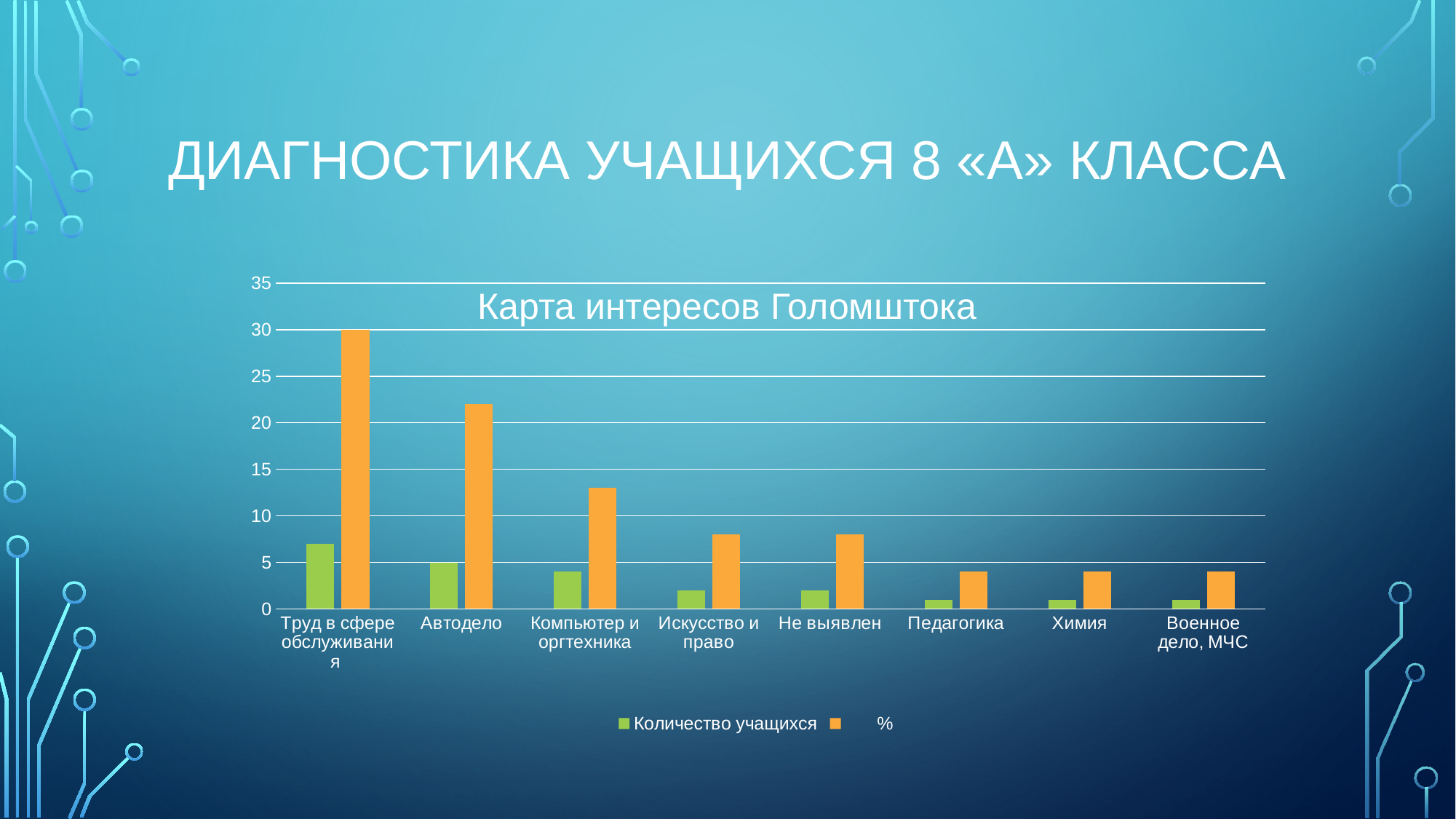

# Диагностика учащихся 8 «А» класса

### Chart

| Category | Количество учащихся |        % |
|---|---|---|
| Труд в сфере обслуживания  | 7.0 | 30.0 |
| Автодело | 5.0 | 22.0 |
| Компьютер и оргтехника | 4.0 | 13.0 |
| Искусство и право | 2.0 | 8.0 |
| Не выявлен  | 2.0 | 8.0 |
| Педагогика | 1.0 | 4.0 |
| Химия | 1.0 | 4.0 |
| Военное дело, МЧС | 1.0 | 4.0 |
Карта интересов Голомштока